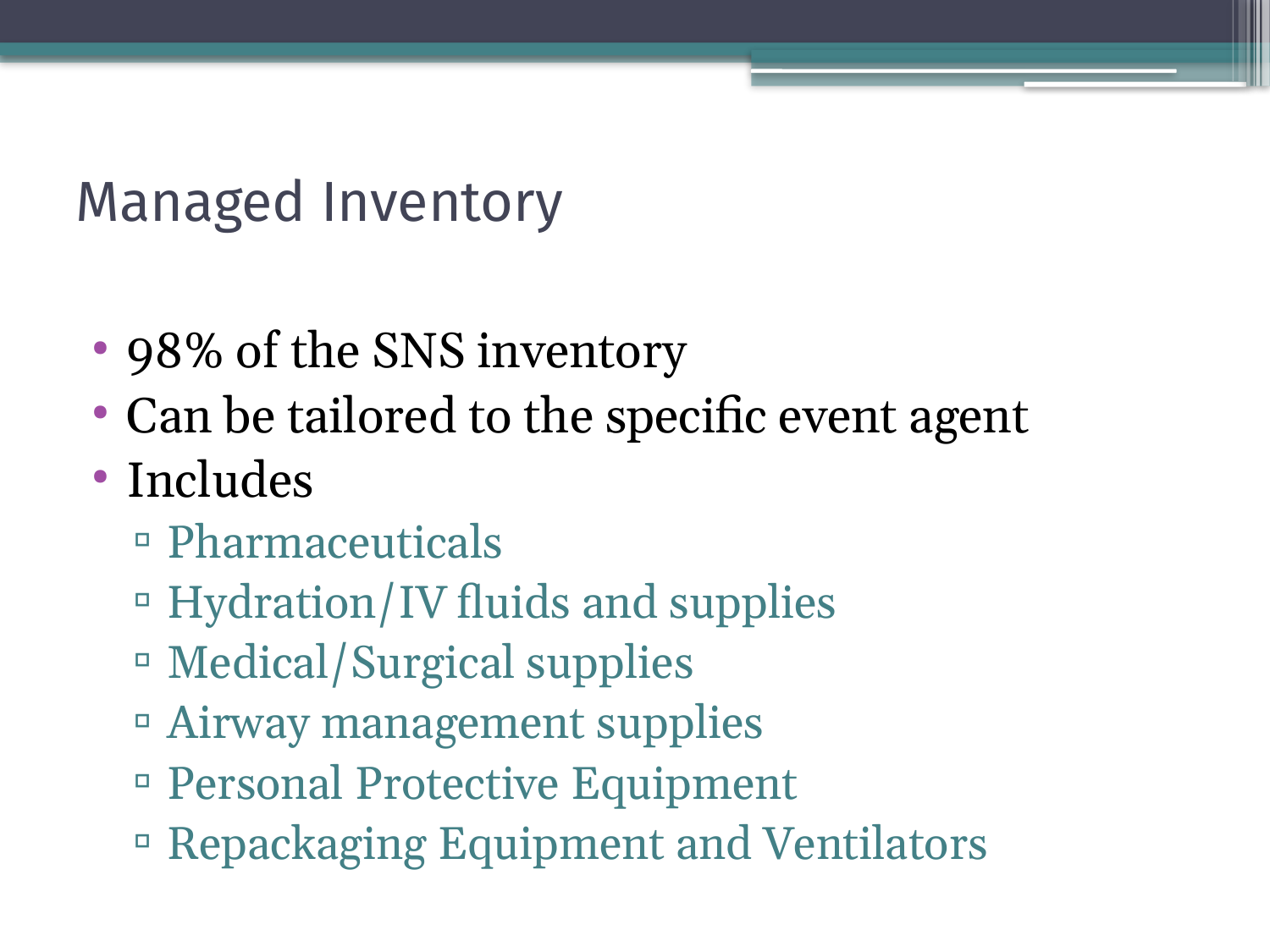

# Managed Inventory
98% of the SNS inventory
Can be tailored to the specific event agent
Includes
Pharmaceuticals
Hydration/IV fluids and supplies
Medical/Surgical supplies
Airway management supplies
Personal Protective Equipment
Repackaging Equipment and Ventilators